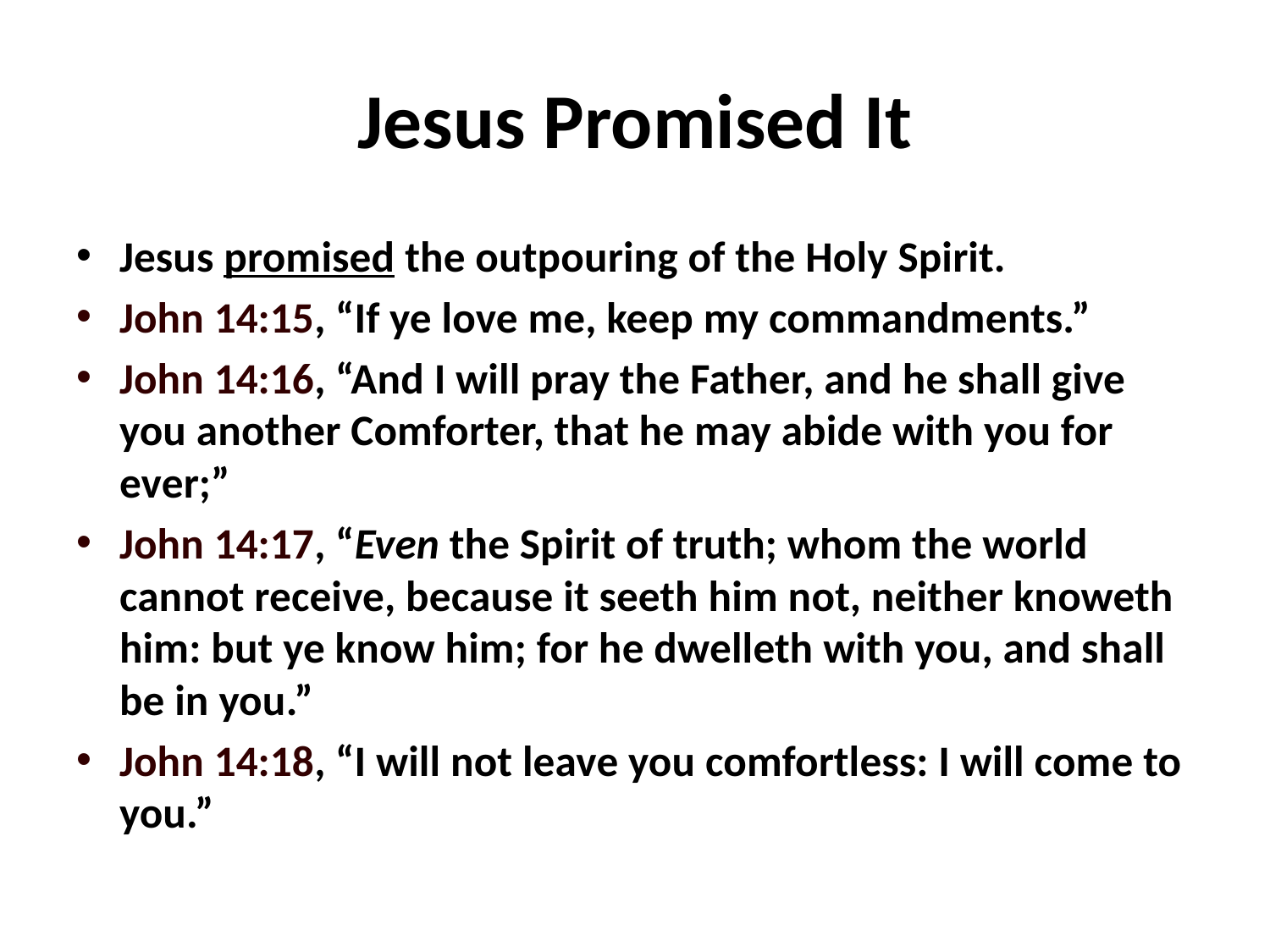

# Jesus Promised It
Jesus promised the outpouring of the Holy Spirit.
John 14:15, “If ye love me, keep my commandments.”
John 14:16, “And I will pray the Father, and he shall give you another Comforter, that he may abide with you for ever;”
John 14:17, “Even the Spirit of truth; whom the world cannot receive, because it seeth him not, neither knoweth him: but ye know him; for he dwelleth with you, and shall be in you.”
John 14:18, “I will not leave you comfortless: I will come to you.”